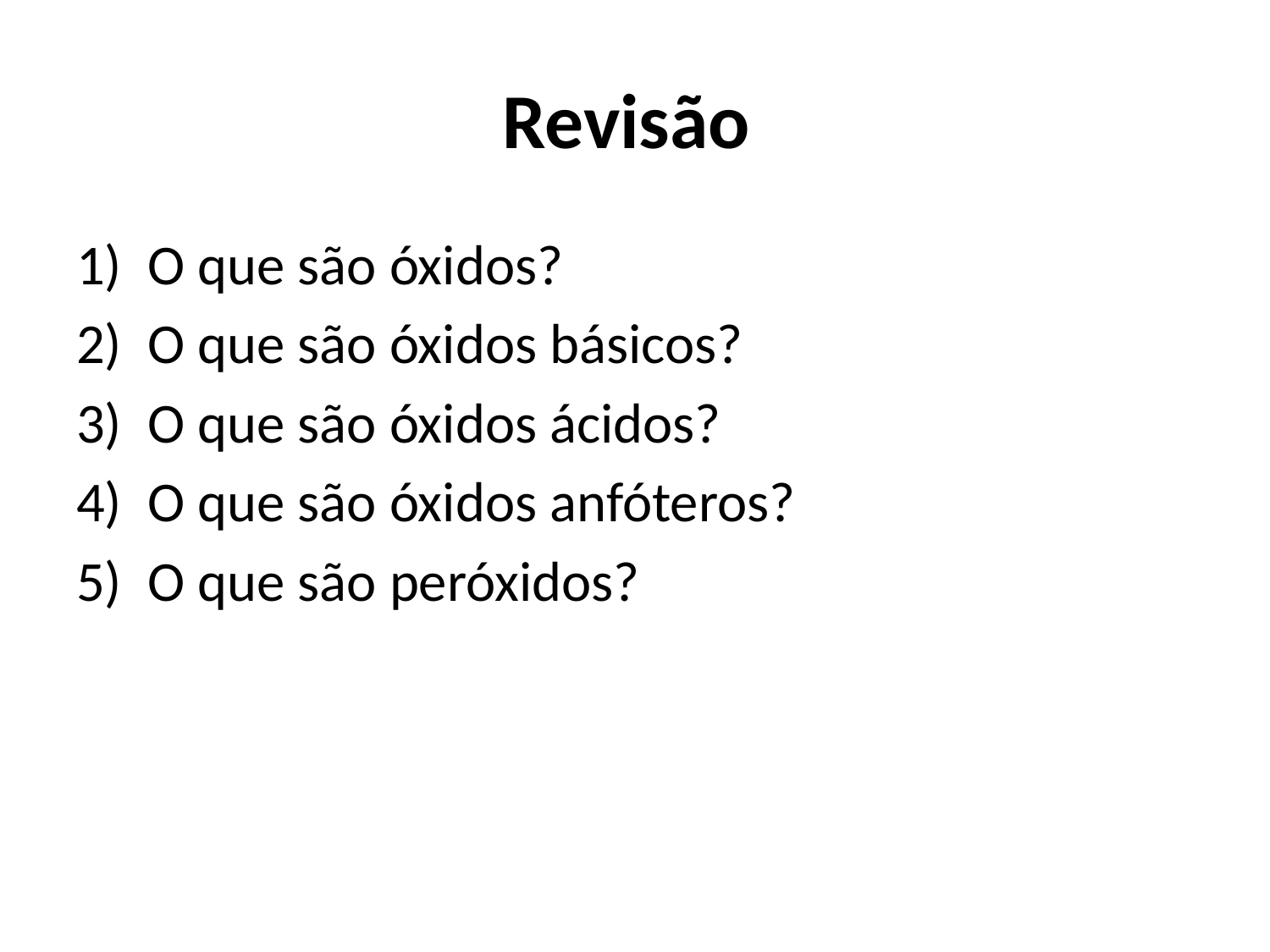

# Revisão
O que são óxidos?
O que são óxidos básicos?
O que são óxidos ácidos?
O que são óxidos anfóteros?
O que são peróxidos?